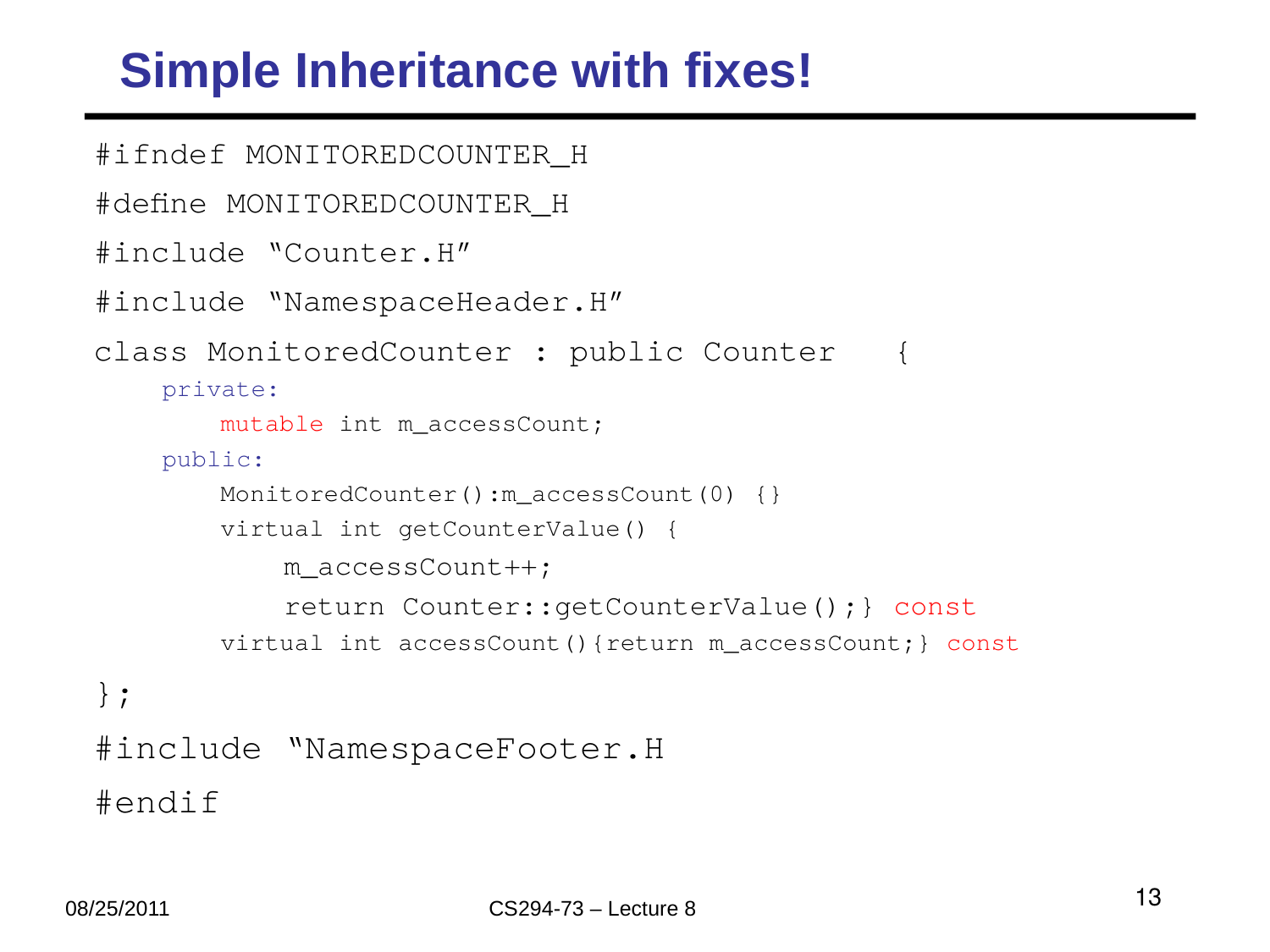

# Simple Inheritance with fixes!
#ifndef MONITOREDCOUNTER_H
#define MONITOREDCOUNTER_H
#include “Counter.H”
#include “NamespaceHeader.H”
class MonitoredCounter : public Counter   {
private:
mutable int m_accessCount;
public:
MonitoredCounter():m_accessCount(0) {}
virtual int getCounterValue() {
m_accessCount++;
return Counter::getCounterValue();} const
virtual int accessCount(){return m_accessCount;} const
};
#include “NamespaceFooter.H
#endif
13